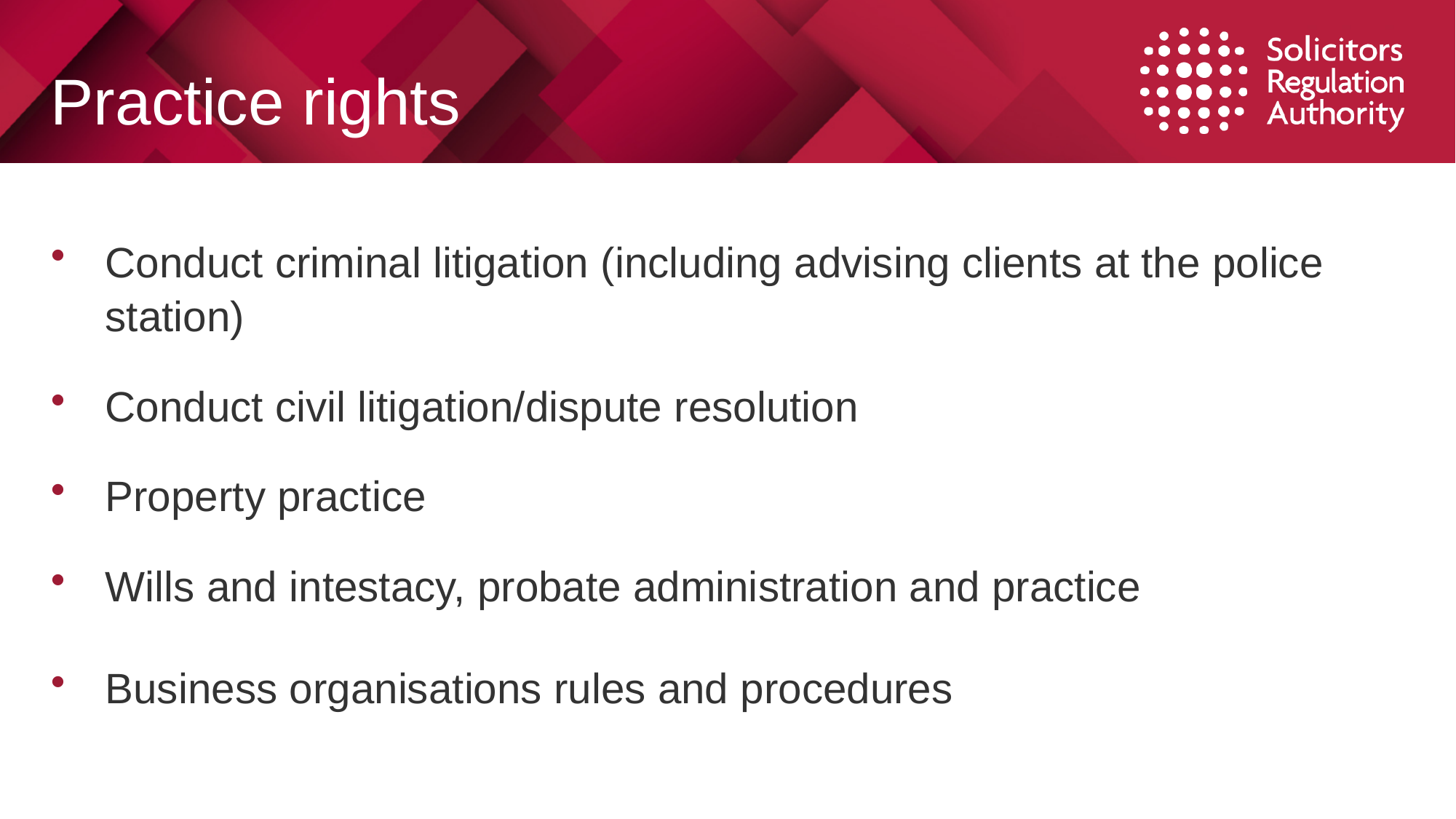

# Practice rights
Conduct criminal litigation (including advising clients at the police station)

Conduct civil litigation/dispute resolution

Property practice

Wills and intestacy, probate administration and practice

Business organisations rules and procedures